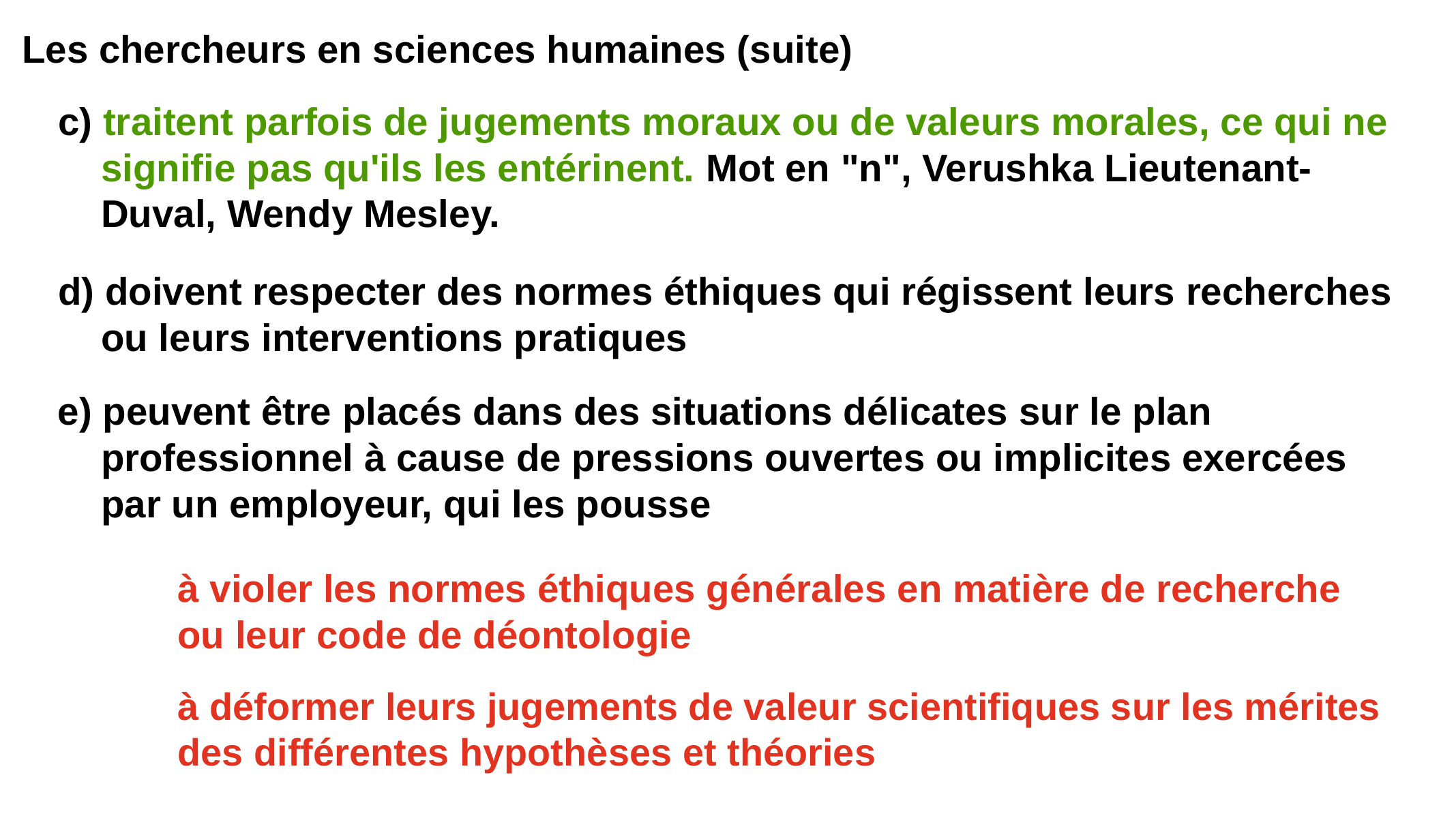

Les chercheurs en sciences humaines (suite)
c) traitent parfois de jugements moraux ou de valeurs morales, ce qui ne
    signifie pas qu'ils les entérinent. Mot en "n", Verushka Lieutenant-
    Duval, Wendy Mesley.
d) doivent respecter des normes éthiques qui régissent leurs recherches
    ou leurs interventions pratiques
﻿ ﻿
﻿ ﻿
e) peuvent être placés dans des situations délicates sur le plan
    professionnel à cause de pressions ouvertes ou implicites exercées
    par un employeur, qui les pousse
﻿ ﻿
﻿ ﻿
à violer les normes éthiques générales en matière de recherche ou leur code de déontologie
à déformer leurs jugements de valeur scientifiques sur les mérites des différentes hypothèses et théories